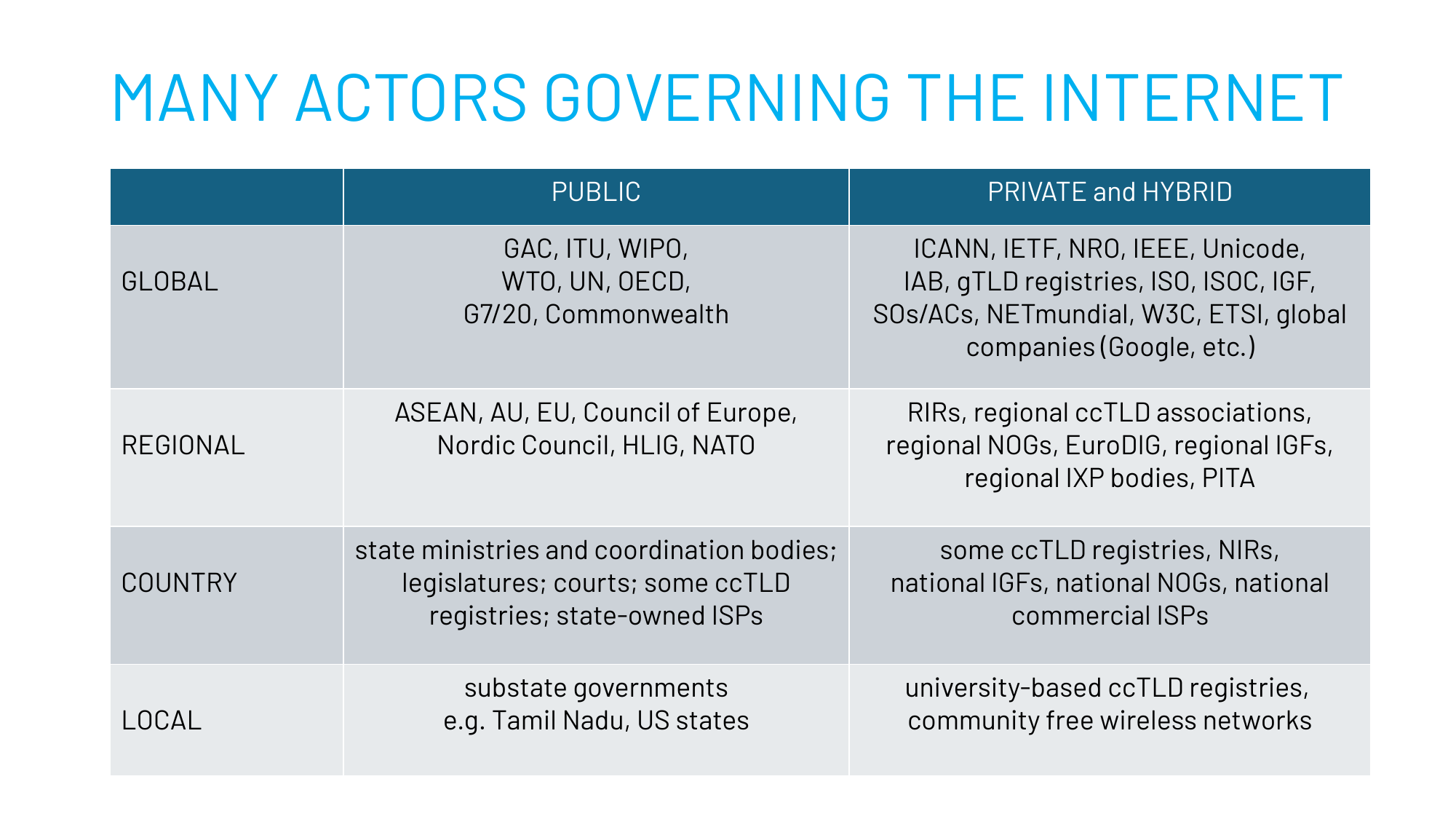

# MANY ACTORS GOVERNING THE INTERNET
|  | PUBLIC | PRIVATE and HYBRID |
| --- | --- | --- |
| GLOBAL | GAC, ITU, WIPO, WTO, UN, OECD, G7/20, Commonwealth | ICANN, IETF, NRO, IEEE, Unicode, IAB, gTLD registries, ISO, ISOC, IGF, SOs/ACs, NETmundial, W3C, ETSI, global companies (Google, etc.) |
| REGIONAL | ASEAN, AU, EU, Council of Europe, Nordic Council, HLIG, NATO | RIRs, regional ccTLD associations, regional NOGs, EuroDIG, regional IGFs, regional IXP bodies, PITA |
| COUNTRY | state ministries and coordination bodies; legislatures; courts; some ccTLD registries; state-owned ISPs | some ccTLD registries, NIRs, national IGFs, national NOGs, national commercial ISPs |
| LOCAL | substate governments e.g. Tamil Nadu, US states | university-based ccTLD registries, community free wireless networks |